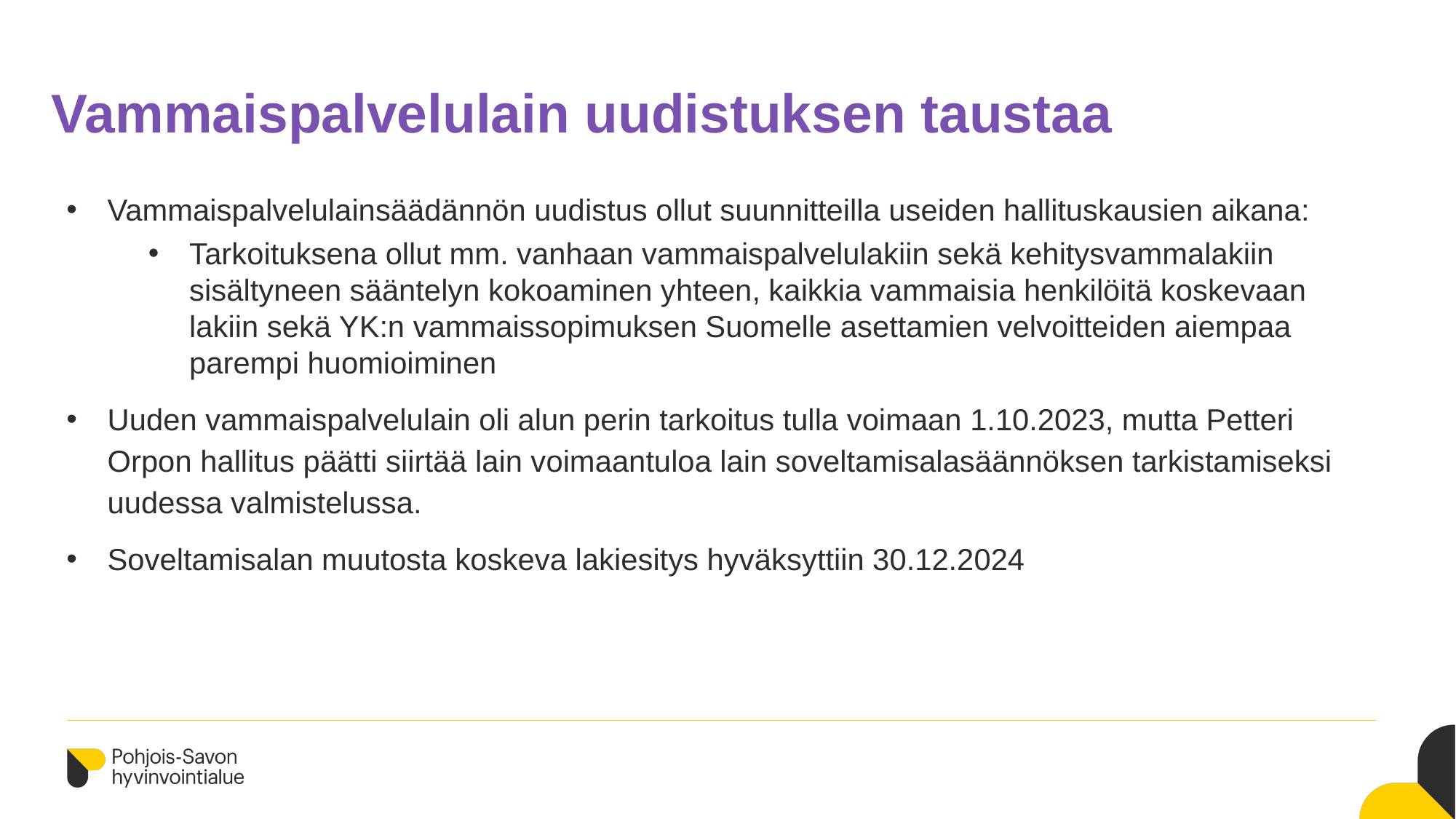

# Vammaispalvelulain uudistuksen taustaa
Vammaispalvelulainsäädännön uudistus ollut suunnitteilla useiden hallituskausien aikana:
Tarkoituksena ollut mm. vanhaan vammaispalvelulakiin sekä kehitysvammalakiin sisältyneen sääntelyn kokoaminen yhteen, kaikkia vammaisia henkilöitä koskevaan lakiin sekä YK:n vammaissopimuksen Suomelle asettamien velvoitteiden aiempaa parempi huomioiminen
Uuden vammaispalvelulain oli alun perin tarkoitus tulla voimaan 1.10.2023, mutta Petteri Orpon hallitus päätti siirtää lain voimaantuloa lain soveltamisalasäännöksen tarkistamiseksi uudessa valmistelussa.
Soveltamisalan muutosta koskeva lakiesitys hyväksyttiin 30.12.2024